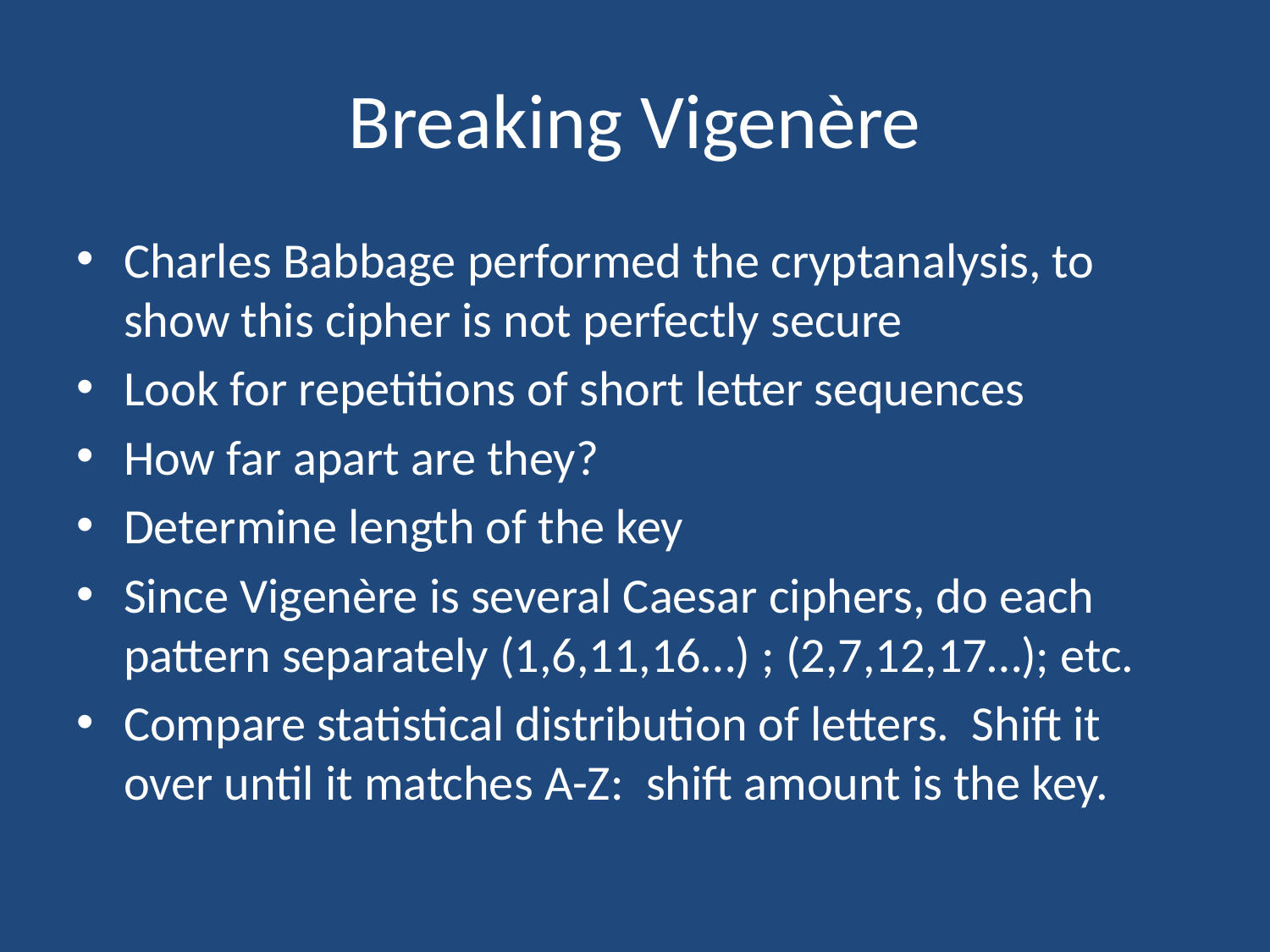

# Breaking Vigenère
Charles Babbage performed the cryptanalysis, to show this cipher is not perfectly secure
Look for repetitions of short letter sequences
How far apart are they?
Determine length of the key
Since Vigenère is several Caesar ciphers, do each pattern separately (1,6,11,16…) ; (2,7,12,17…); etc.
Compare statistical distribution of letters.  Shift it over until it matches A-Z:  shift amount is the key.